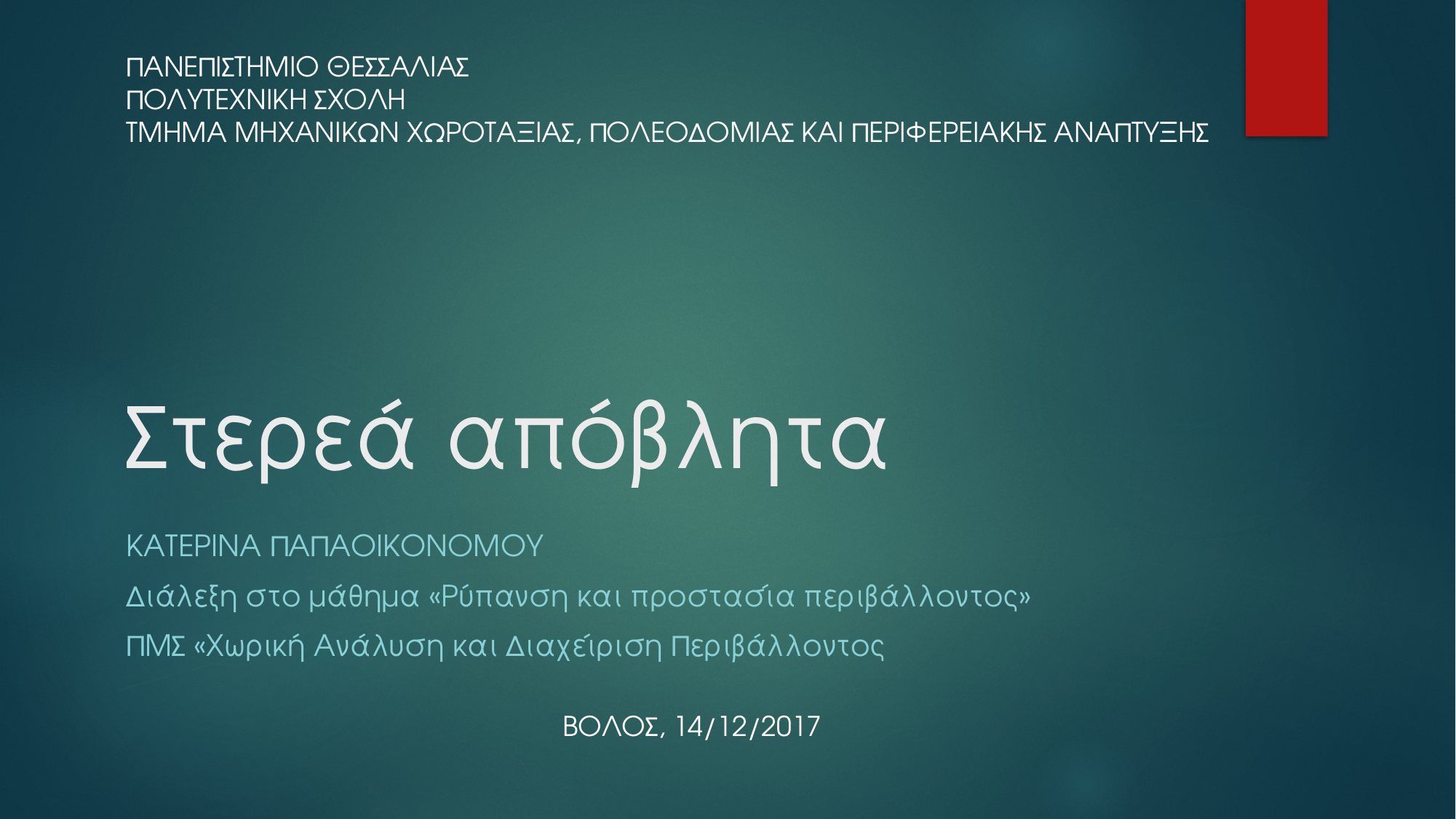

ΠΑΝΕΠΙΣΤΗΜΙΟ ΘΕΣΣΑΛΙΑΣ
ΠΟΛΥΤΕΧΝΙΚΗ ΣΧΟΛΗ
ΤΜΗΜΑ ΜΗΧΑΝΙΚΩΝ ΧΩΡΟΤΑΞΙΑΣ, ΠΟΛΕΟΔΟΜΙΑΣ ΚΑΙ ΠΕΡΙΦΕΡΕΙΑΚΗΣ ΑΝΑΠΤΥΞΗΣ
# Στερεά απόβλητα
ΚΑΤΕΡΙΝΑ Παπαοικονομου
Διάλεξη στο μάθημα «Ρύπανση και προστασία περιβάλλοντος»
ΠΜΣ «Χωρική Ανάλυση και Διαχείριση Περιβάλλοντος
ΒΟΛΟΣ, 14/12/2017